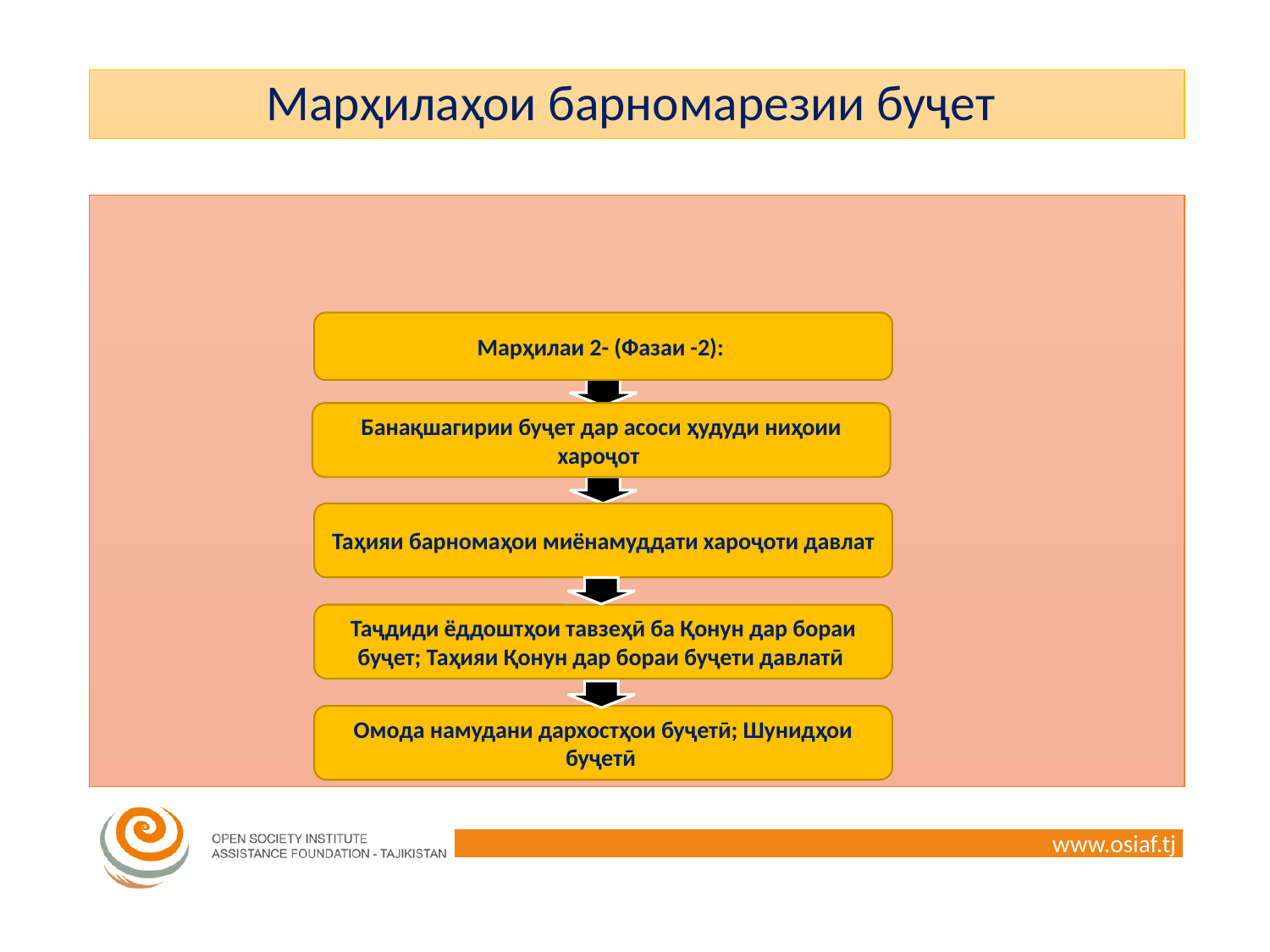

# Марҳилаҳои барномарезии буҷет

Марҳилаи 2- (Фазаи -2):

Банақшагирии буҷет дар асоси ҳудуди ниҳоии хароҷот

Таҳияи барномаҳои миёнамуддати хароҷоти давлат

Таҷдиди ёддоштҳои тавзеҳӣ ба Қонун дар бораи буҷет; Таҳияи Қонун дар бораи буҷети давлатӣ

Омода намудани дархостҳои буҷетӣ; Шунидҳои буҷетӣ